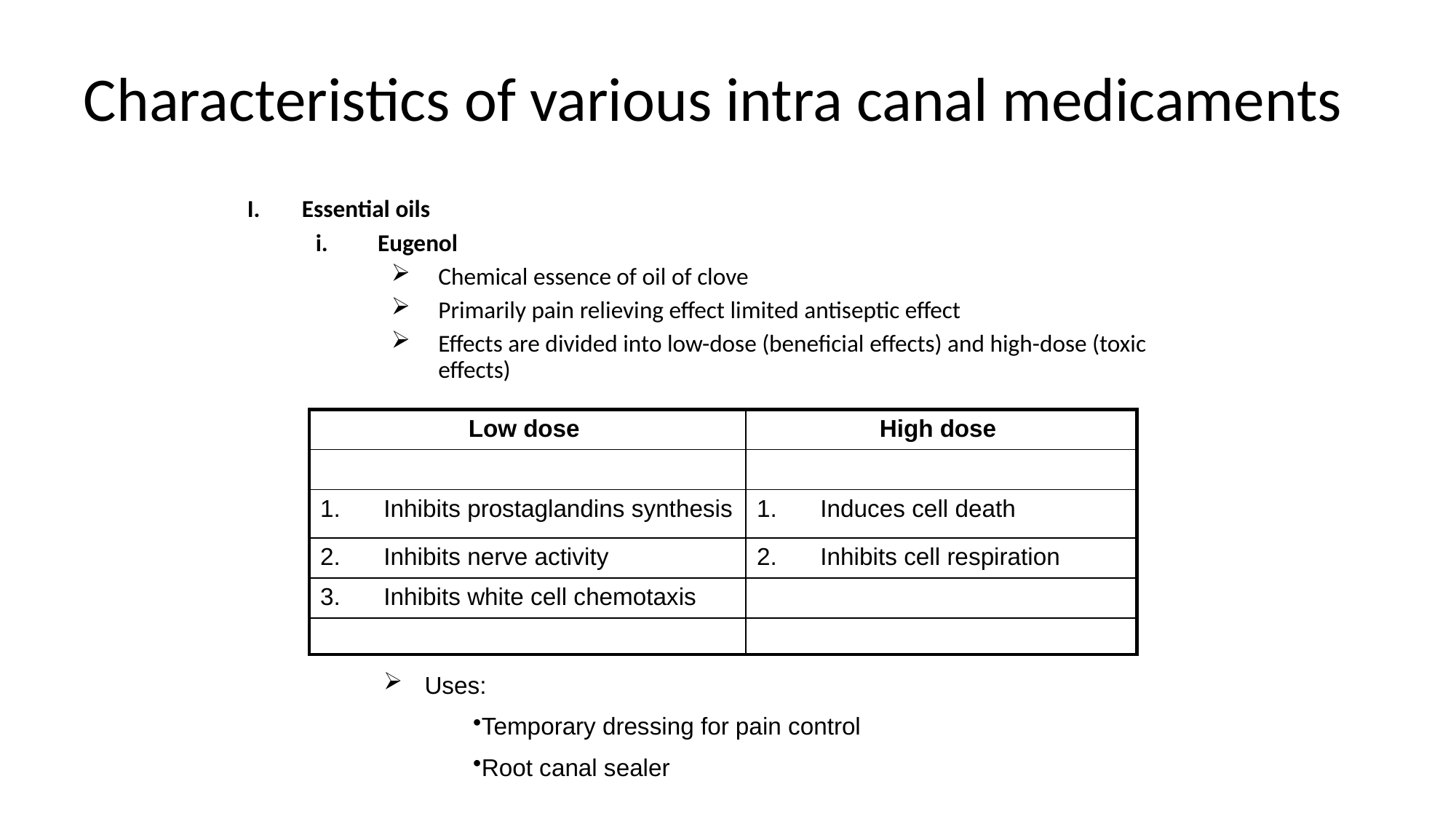

# Characteristics of various intra canal medicaments
Essential oils
Eugenol
Chemical essence of oil of clove
Primarily pain relieving effect limited antiseptic effect
Effects are divided into low-dose (beneficial effects) and high-dose (toxic effects)

| Low dose | High dose |
| --- | --- |
|  |  |
| Inhibits prostaglandins synthesis | Induces cell death |
| Inhibits nerve activity | Inhibits cell respiration |
| Inhibits white cell chemotaxis |  |
|  |  |
Uses:
Temporary dressing for pain control
Root canal sealer